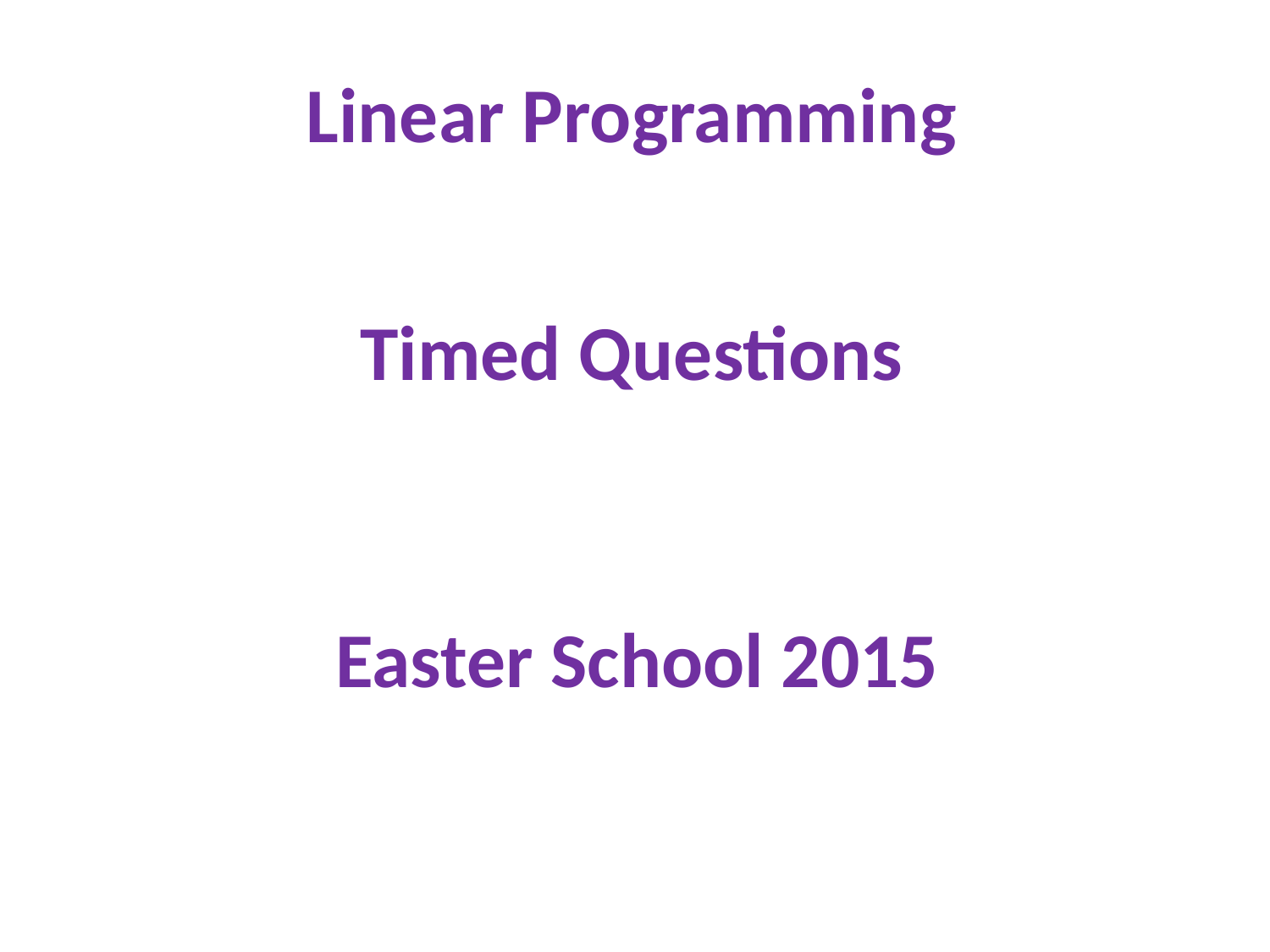

Linear Programming
Timed Questions
Easter School 2015